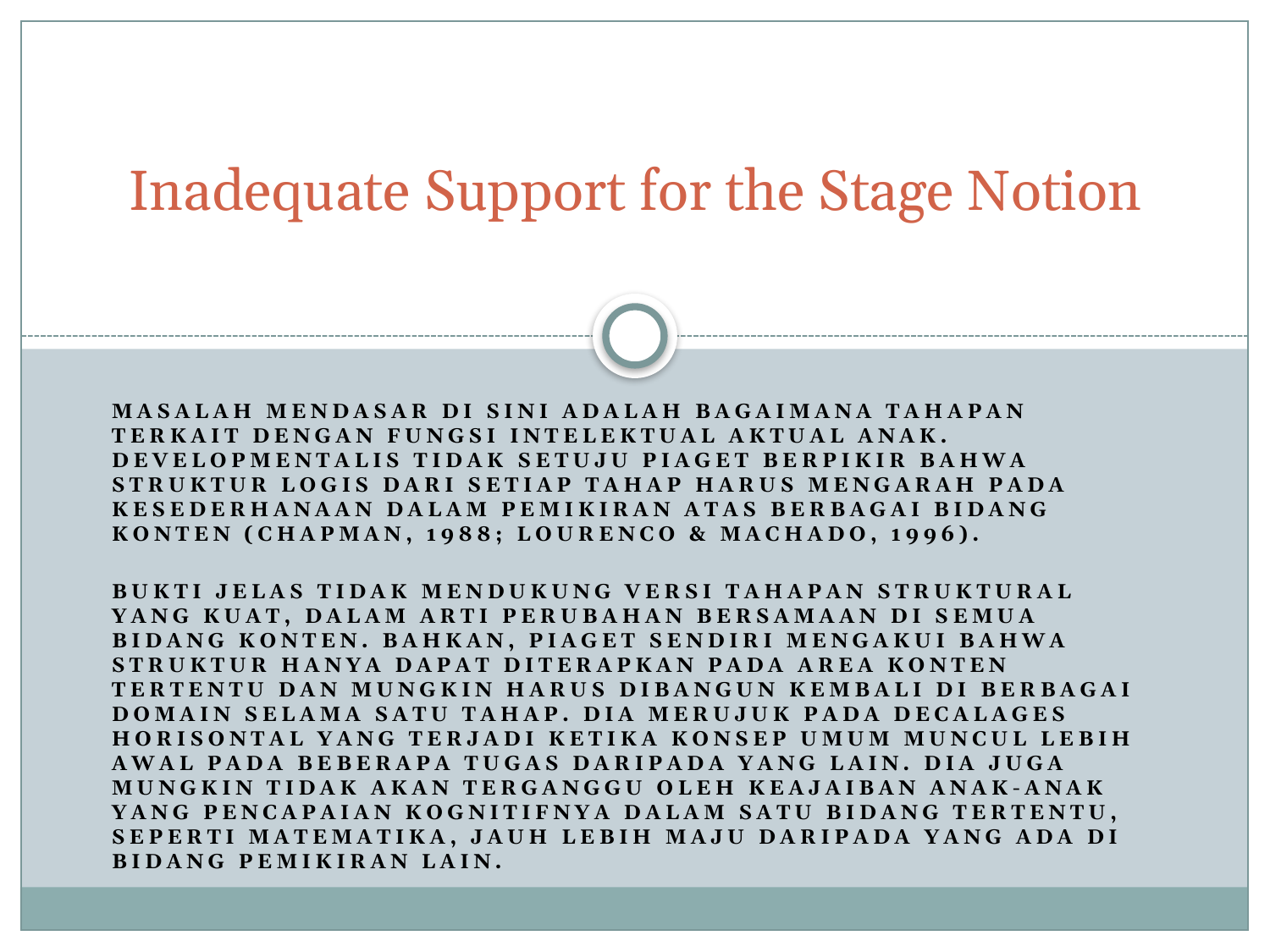

# Inadequate Support for the Stage Notion
Masalah mendasar di sini adalah bagaimana tahapan terkait dengan fungsi intelektual aktual anak. Developmentalis tidak setuju Piaget berpikir bahwa struktur logis dari setiap tahap harus mengarah pada kesederhanaan dalam pemikiran atas berbagai bidang konten (Chapman, 1988; Lourenco & Machado, 1996).

Bukti jelas tidak mendukung versi tahapan struktural yang kuat, dalam arti perubahan bersamaan di semua bidang konten. Bahkan, Piaget sendiri mengakui bahwa struktur hanya dapat diterapkan pada area konten tertentu dan mungkin harus dibangun kembali di berbagai domain selama satu tahap. Dia merujuk pada decalages horisontal yang terjadi ketika konsep umum muncul lebih awal pada beberapa tugas daripada yang lain. Dia juga mungkin tidak akan terganggu oleh keajaiban anak-anak yang pencapaian kognitifnya dalam satu bidang tertentu, seperti matematika, jauh lebih maju daripada yang ada di bidang pemikiran lain.